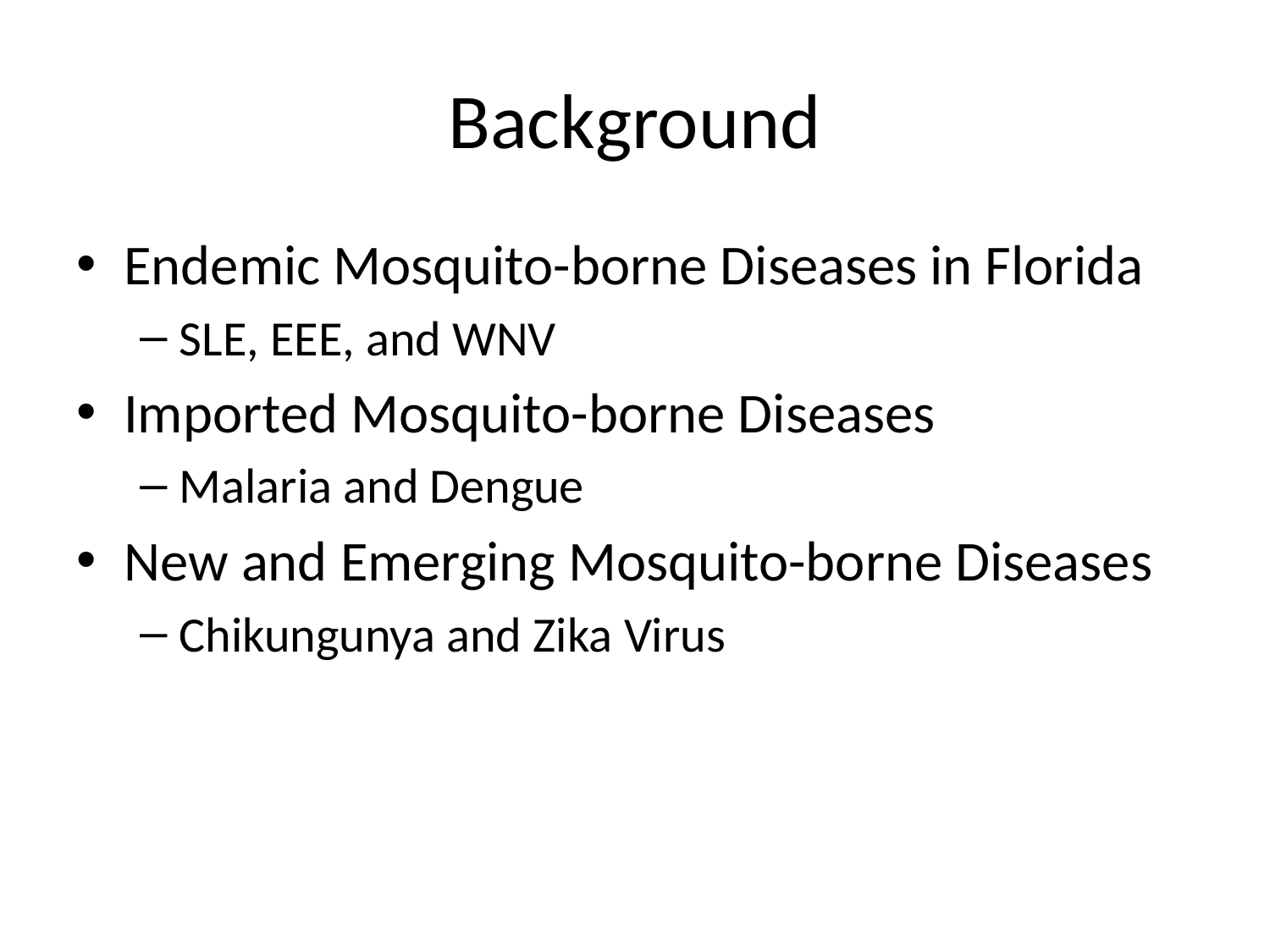

# Background
Endemic Mosquito-borne Diseases in Florida
SLE, EEE, and WNV
Imported Mosquito-borne Diseases
Malaria and Dengue
New and Emerging Mosquito-borne Diseases
Chikungunya and Zika Virus